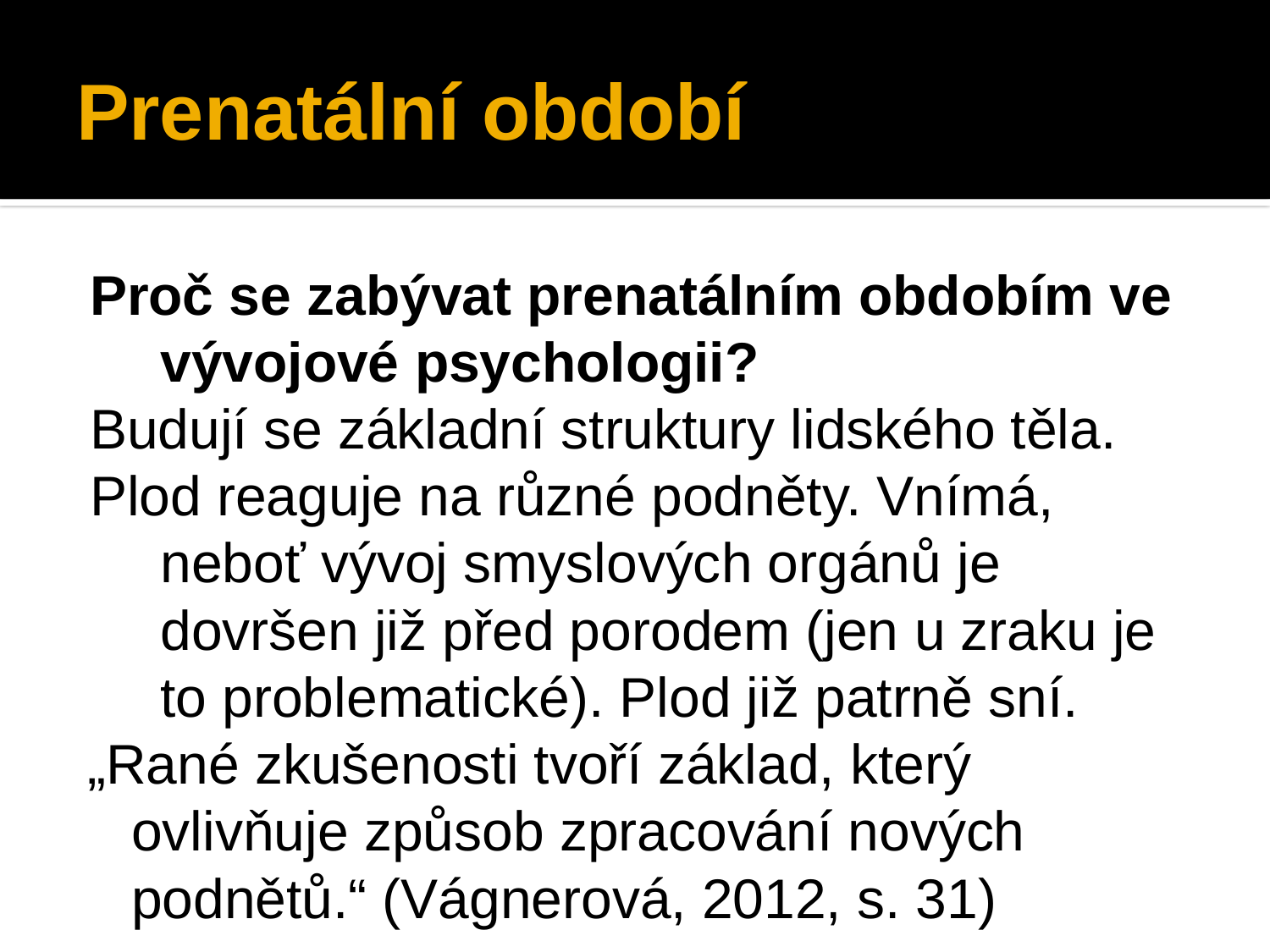

# Prenatální období
Proč se zabývat prenatálním obdobím ve vývojové psychologii?
Budují se základní struktury lidského těla.
Plod reaguje na různé podněty. Vnímá, neboť vývoj smyslových orgánů je dovršen již před porodem (jen u zraku je to problematické). Plod již patrně sní.
„Rané zkušenosti tvoří základ, který ovlivňuje způsob zpracování nových podnětů.“ (Vágnerová, 2012, s. 31)